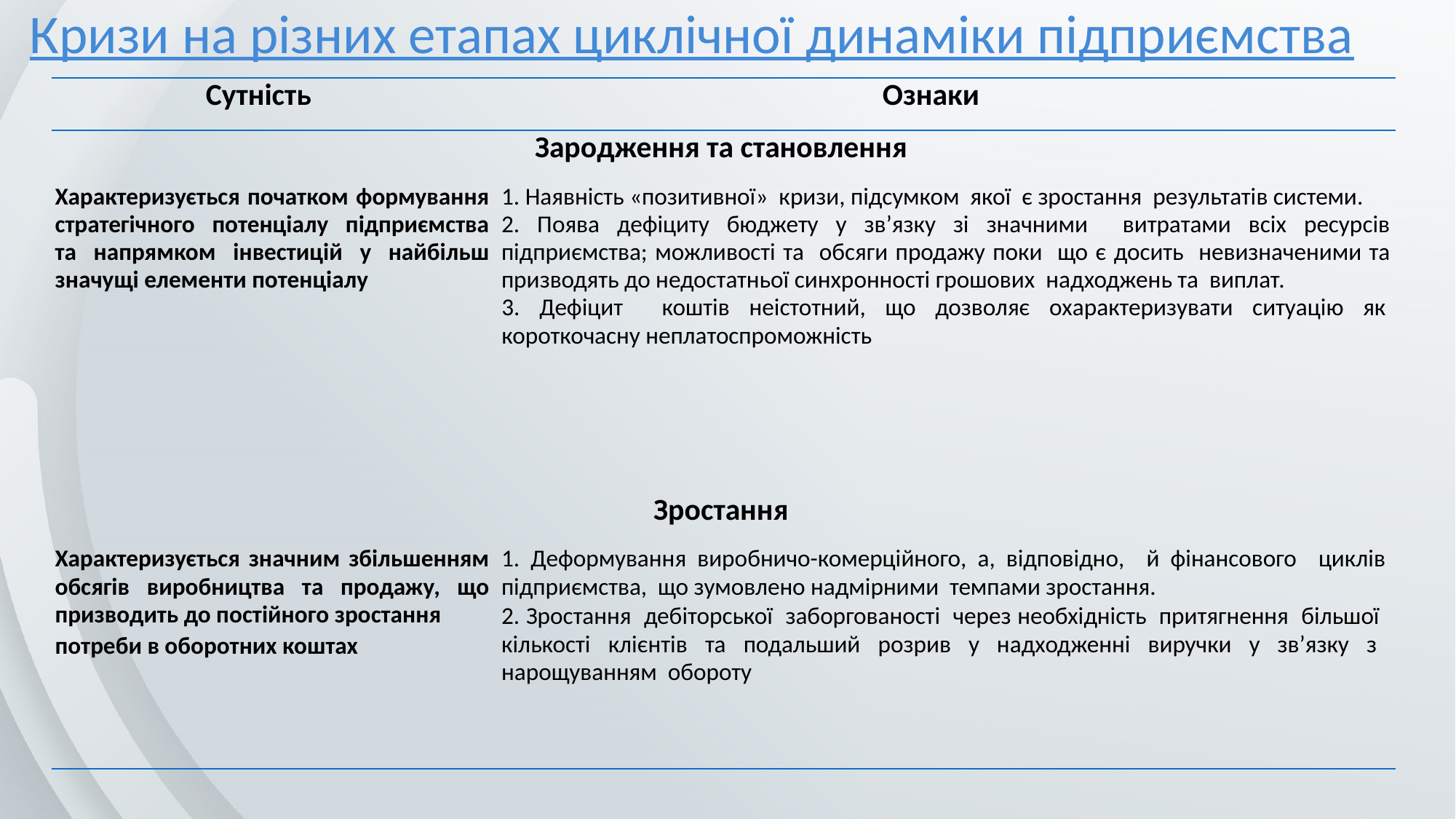

# Кризи на різних етапах циклічної динаміки підприємства
| Сутність | Ознаки |  |
| --- | --- | --- |
| Зародження та становлення |  |  |
| Характеризується початком формування стратегічного потенціалу підприємства та напрямком інвестицій у найбільш значущі елементи потенціалу |  | 1. Наявність «позитивної» кризи, підсумком якої є зростання результатів системи. 2. Поява дефіциту бюджету у зв’язку зі значними витратами всіх ресурсів підприємства; можливості та обсяги продажу поки що є досить невизначеними та призводять до недостатньої синхронності грошових надходжень та виплат. 3. Дефіцит коштів неістотний, що дозволяє охарактеризувати ситуацію як короткочасну неплатоспроможність |
| Зростання |  |  |
| Характеризується значним збільшенням обсягів виробництва та продажу, що призводить до постійного зростання потреби в оборотних коштах |  | 1. Деформування виробничо-комерційного, а, відповідно, й фінансового циклів підприємства, що зумовлено надмірними темпами зростання. 2. Зростання дебіторської заборгованості через необхідність притягнення більшої кількості клієнтів та подальший розрив у надходженні виручки у зв’язку з нарощуванням обороту |